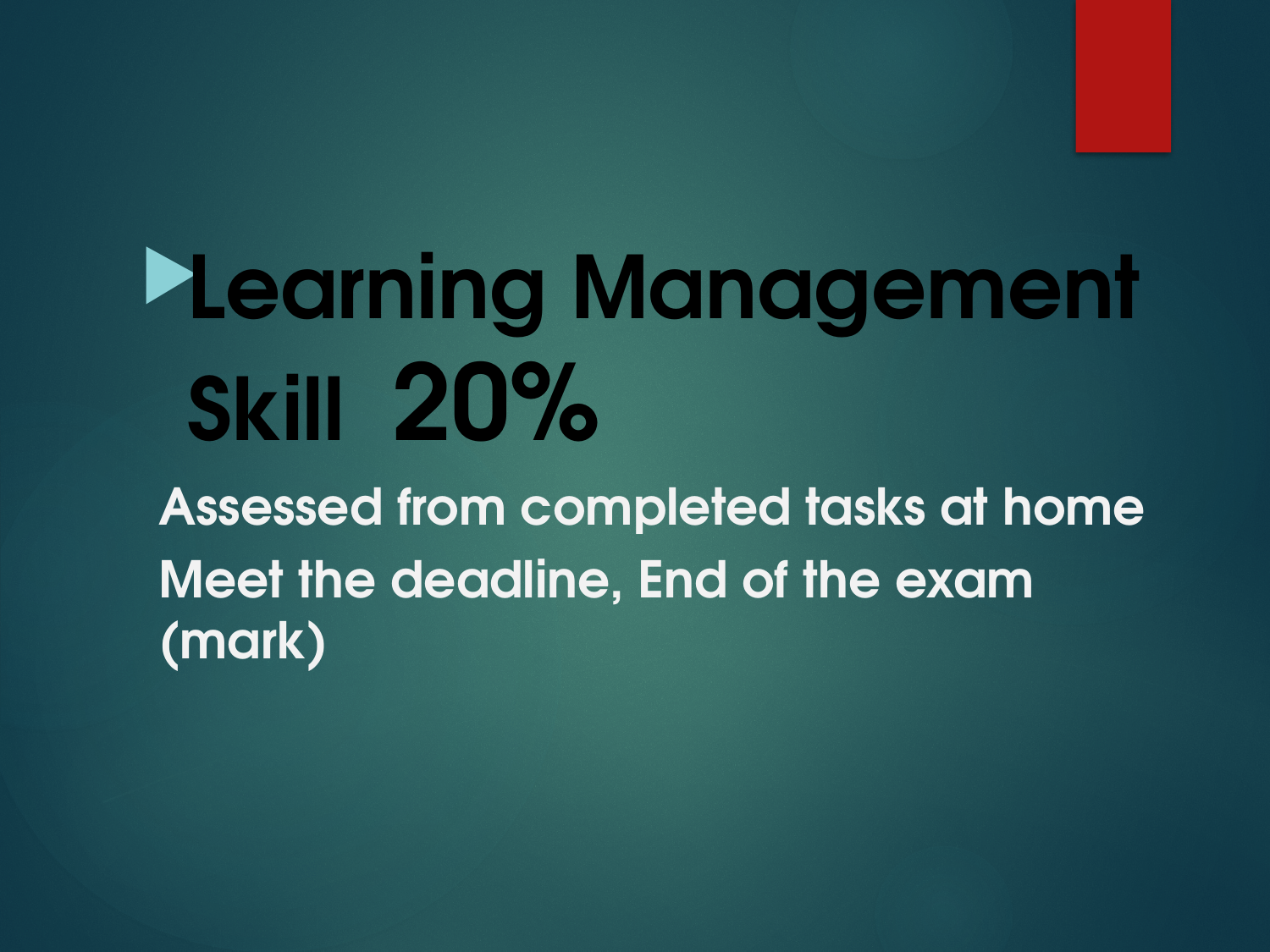

Learning Management Skill  20%
Assessed from completed tasks at home
Meet the deadline, End of the exam (mark)